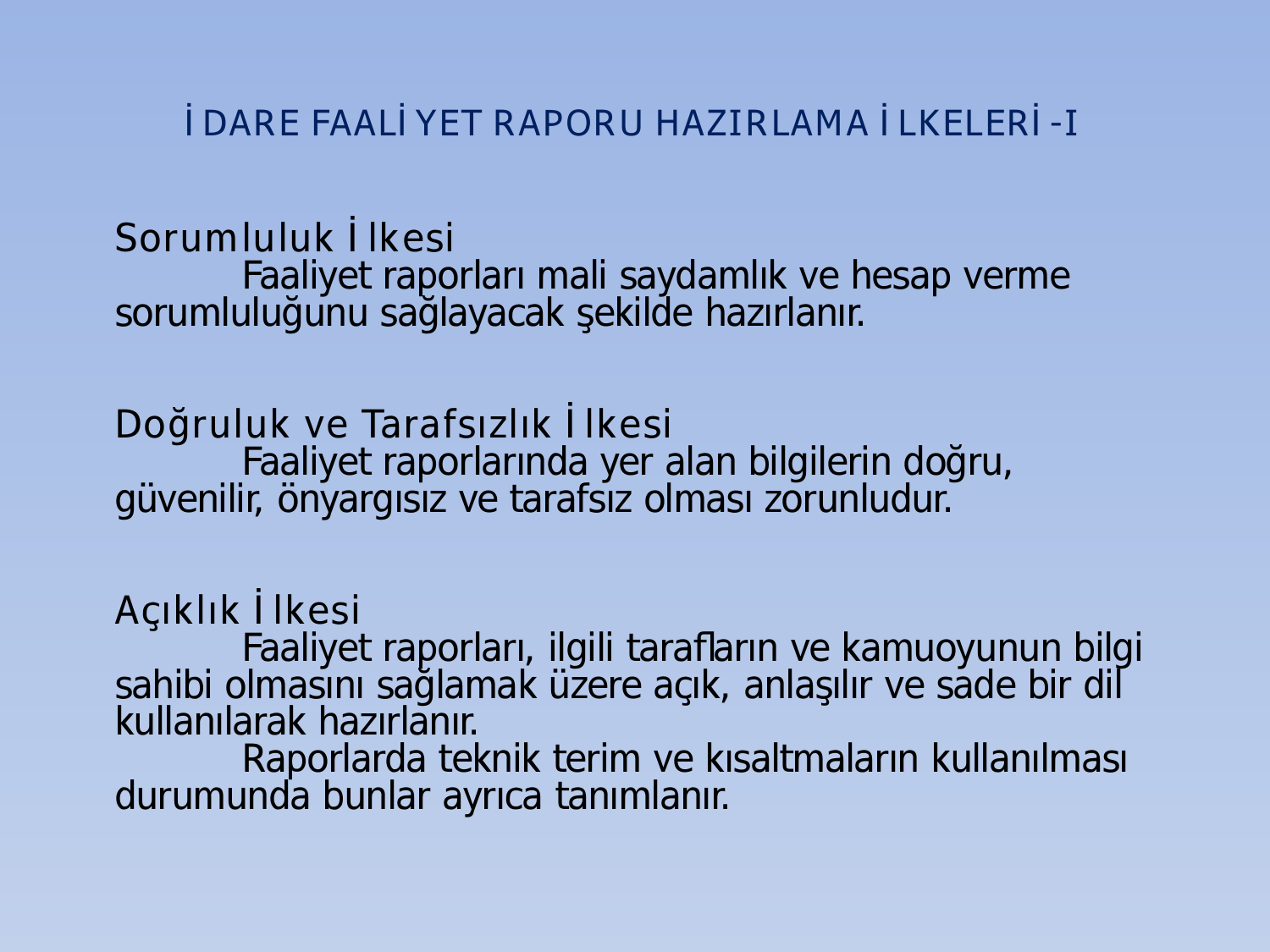

# İDARE FAALİYET RAPORU HAZIRLAMA İLKELERİ-I

Sorumluluk İlkesi
	Faaliyet raporları mali saydamlık ve hesap verme sorumluluğunu sağlayacak şekilde hazırlanır.

Doğruluk ve Tarafsızlık İlkesi
	Faaliyet raporlarında yer alan bilgilerin doğru, güvenilir, önyargısız ve tarafsız olması zorunludur.

Açıklık İlkesi
	Faaliyet raporları, ilgili tarafların ve kamuoyunun bilgi sahibi olmasını sağlamak üzere açık, anlaşılır ve sade bir dil kullanılarak hazırlanır.
	Raporlarda teknik terim ve kısaltmaların kullanılması durumunda bunlar ayrıca tanımlanır.